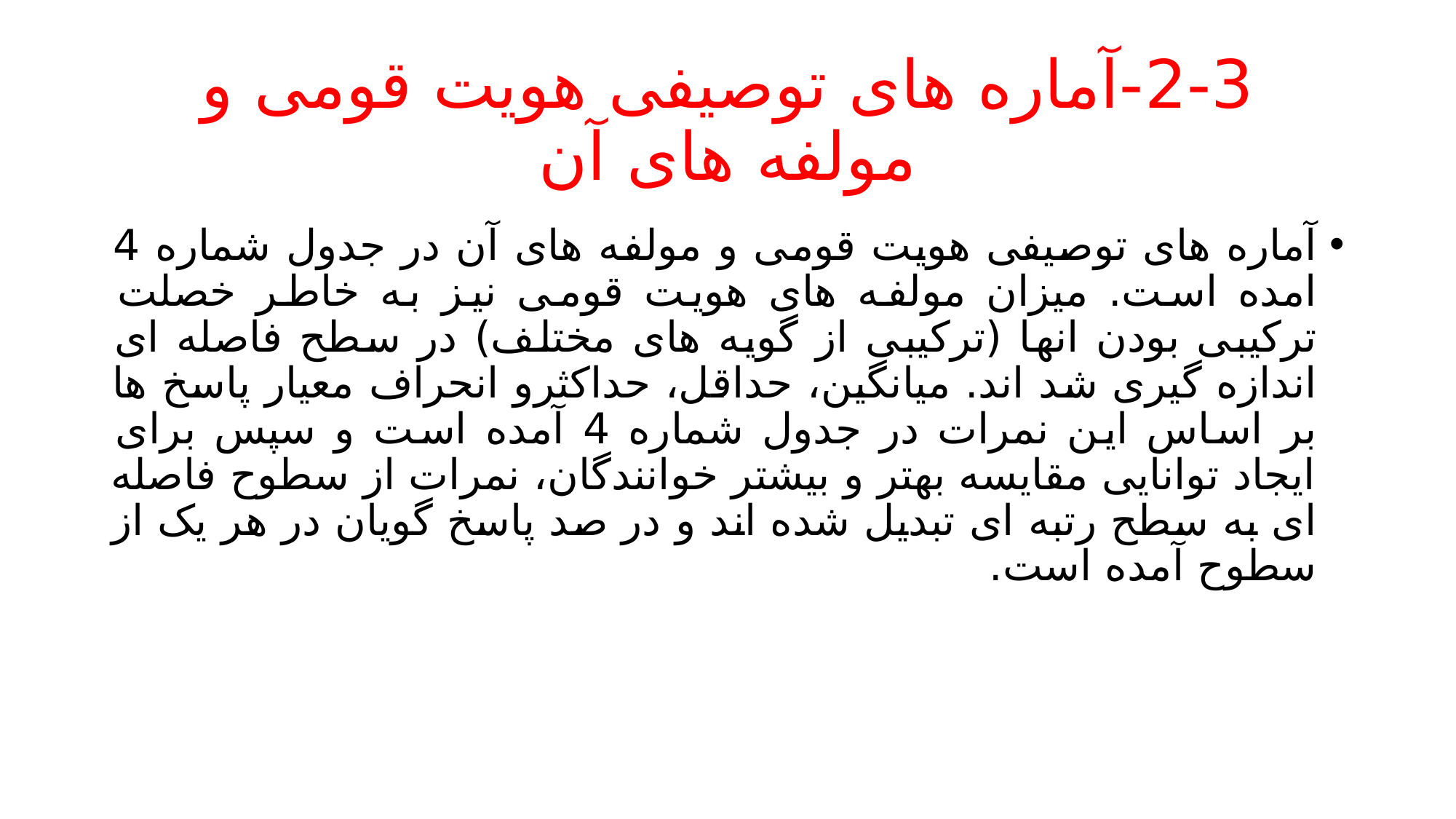

# 2-3-آماره های توصیفی هویت قومی و مولفه های آن
آماره های توصیفی هویت قومی و مولفه های آن در جدول شماره 4 امده است. میزان مولفه های هویت قومی نیز به خاطر خصلت ترکیبی بودن انها (ترکیبی از گویه های مختلف) در سطح فاصله ای اندازه گیری شد اند. میانگین، حداقل، حداکثرو انحراف معیار پاسخ ها بر اساس این نمرات در جدول شماره 4 آمده است و سپس برای ایجاد توانایی مقایسه بهتر و بیشتر خوانندگان، نمرات از سطوح فاصله ای به سطح رتبه ای تبدیل شده اند و در صد پاسخ گویان در هر یک از سطوح آمده است.